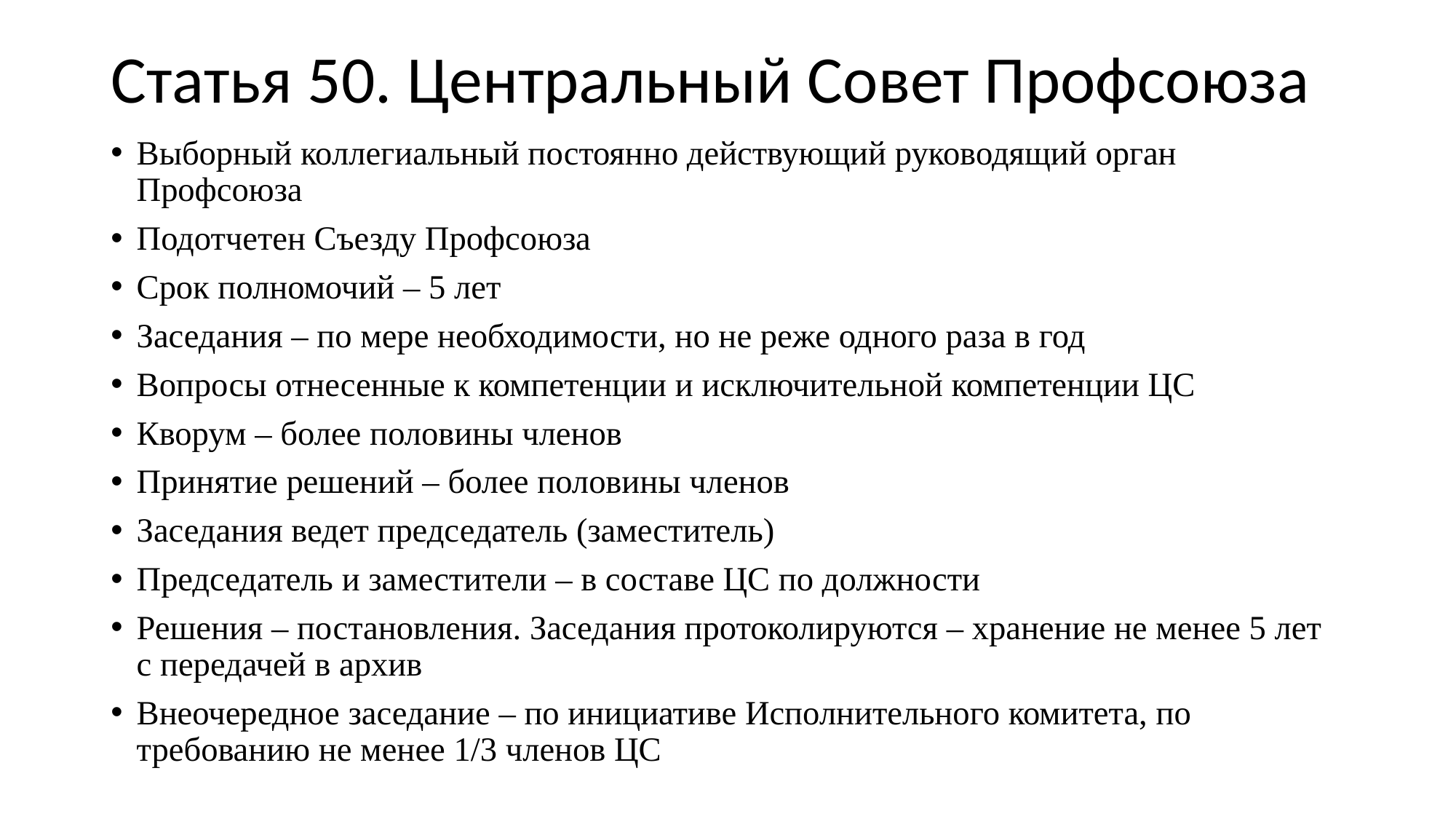

# Статья 50. Центральный Совет Профсоюза
Выборный коллегиальный постоянно действующий руководящий орган Профсоюза
Подотчетен Съезду Профсоюза
Срок полномочий – 5 лет
Заседания – по мере необходимости, но не реже одного раза в год
Вопросы отнесенные к компетенции и исключительной компетенции ЦС
Кворум – более половины членов
Принятие решений – более половины членов
Заседания ведет председатель (заместитель)
Председатель и заместители – в составе ЦС по должности
Решения – постановления. Заседания протоколируются – хранение не менее 5 лет с передачей в архив
Внеочередное заседание – по инициативе Исполнительного комитета, по требованию не менее 1/3 членов ЦС